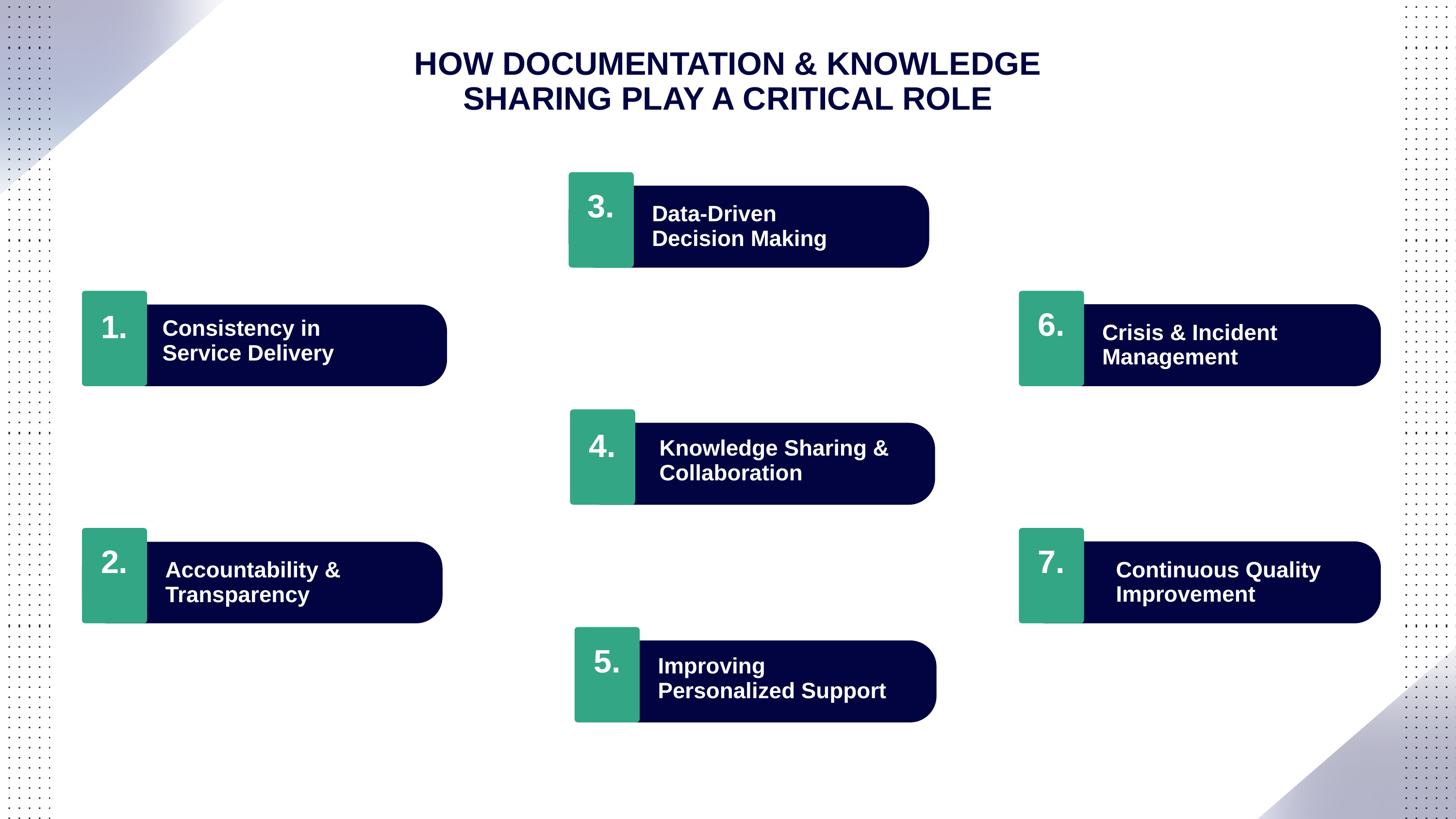

HOW DOCUMENTATION & KNOWLEDGE SHARING PLAY A CRITICAL ROLE

3.

Data-Driven Decision Making

6.
1.

Consistency in Service Delivery
Crisis & Incident Management

4.

Knowledge Sharing & Collaboration

2.
7.

Continuous Quality Improvement
Accountability & Transparency

5.

Improving Personalized Support